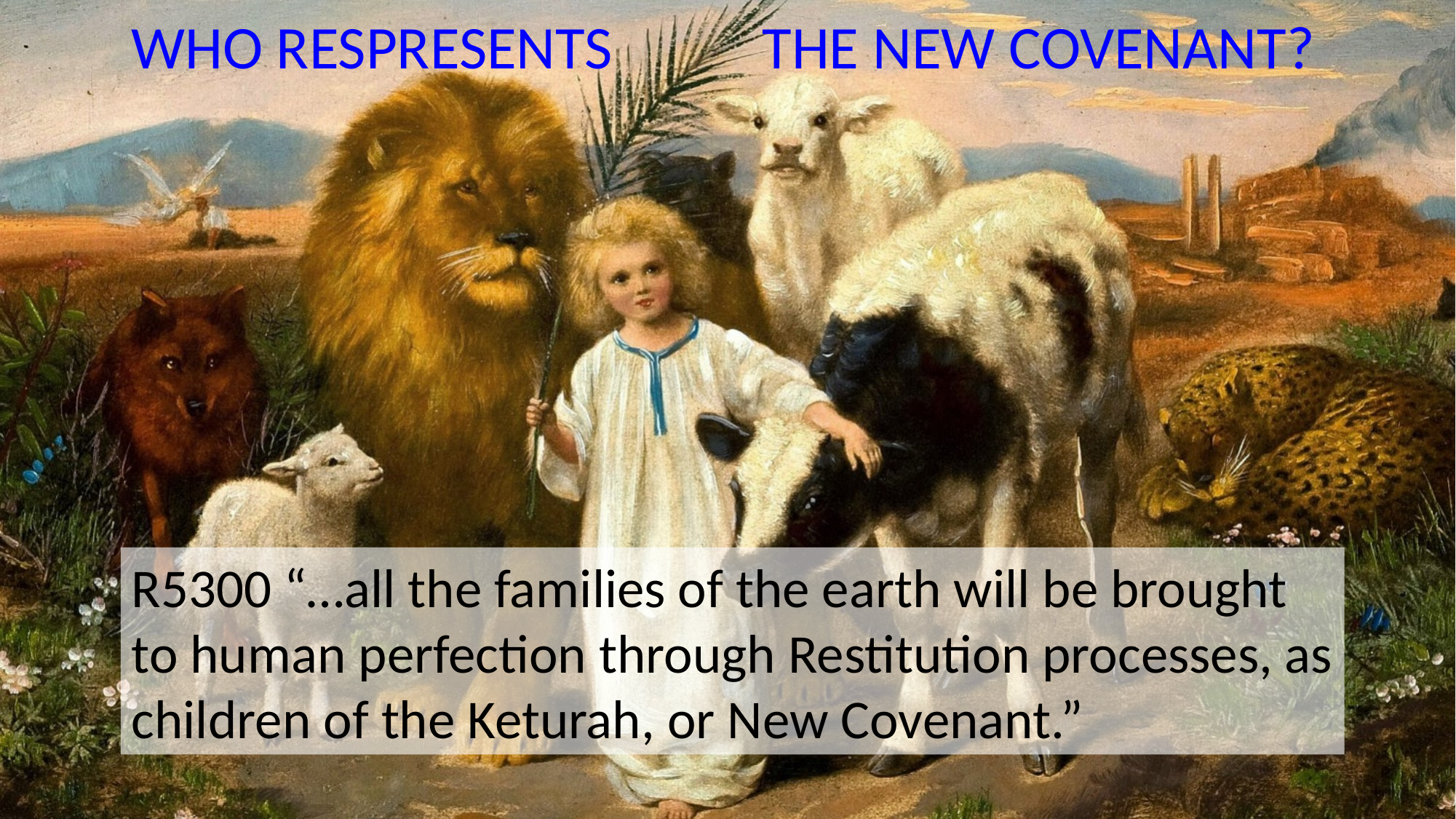

WHO RESPRESENTS           THE NEW COVENANT?
R5300 “…all the families of the earth will be brought to human perfection through Restitution processes, as children of the Keturah, or New Covenant.”